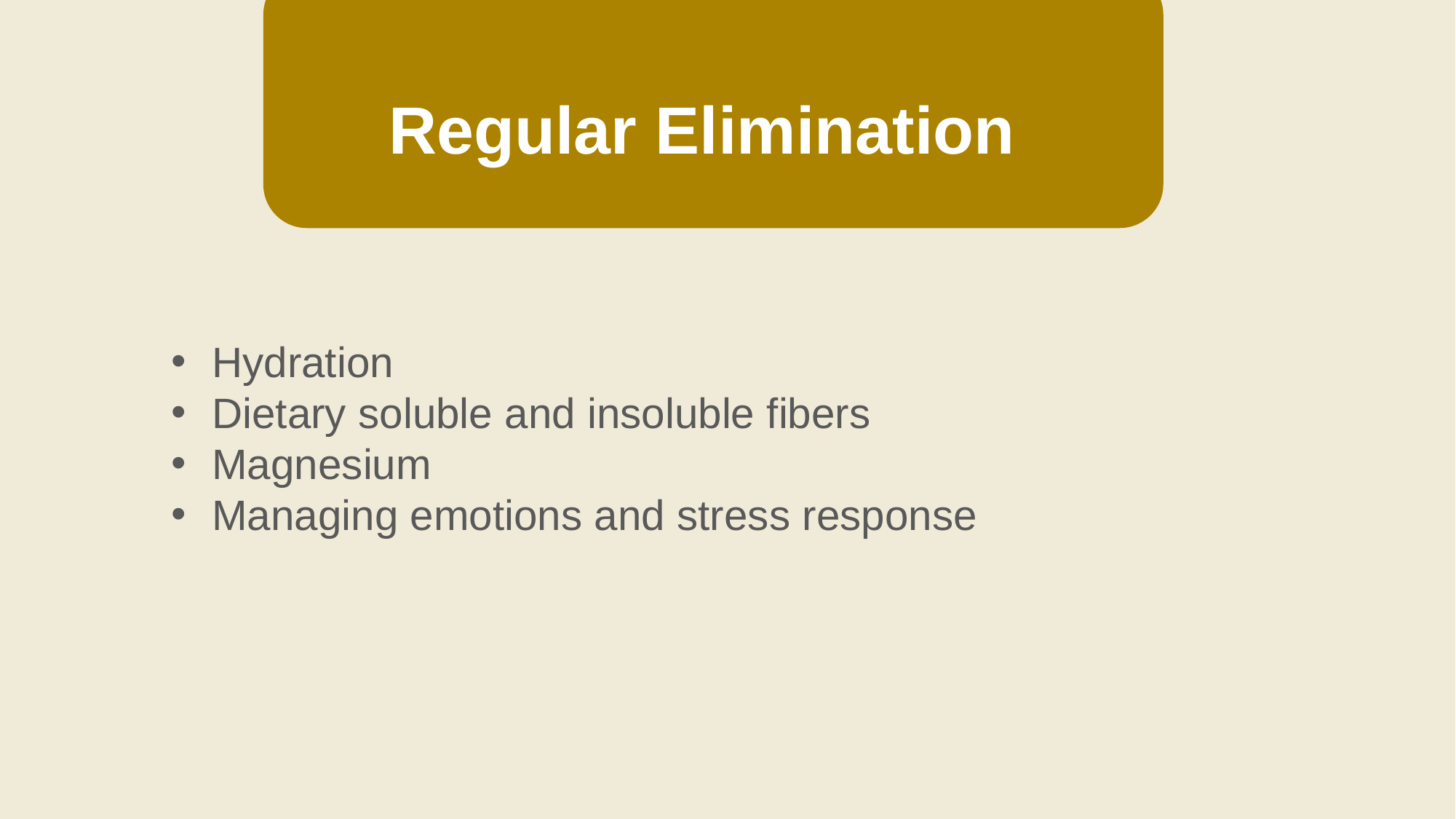

Regular Elimination
Hydration
Dietary soluble and insoluble fibers
Magnesium
Managing emotions and stress response